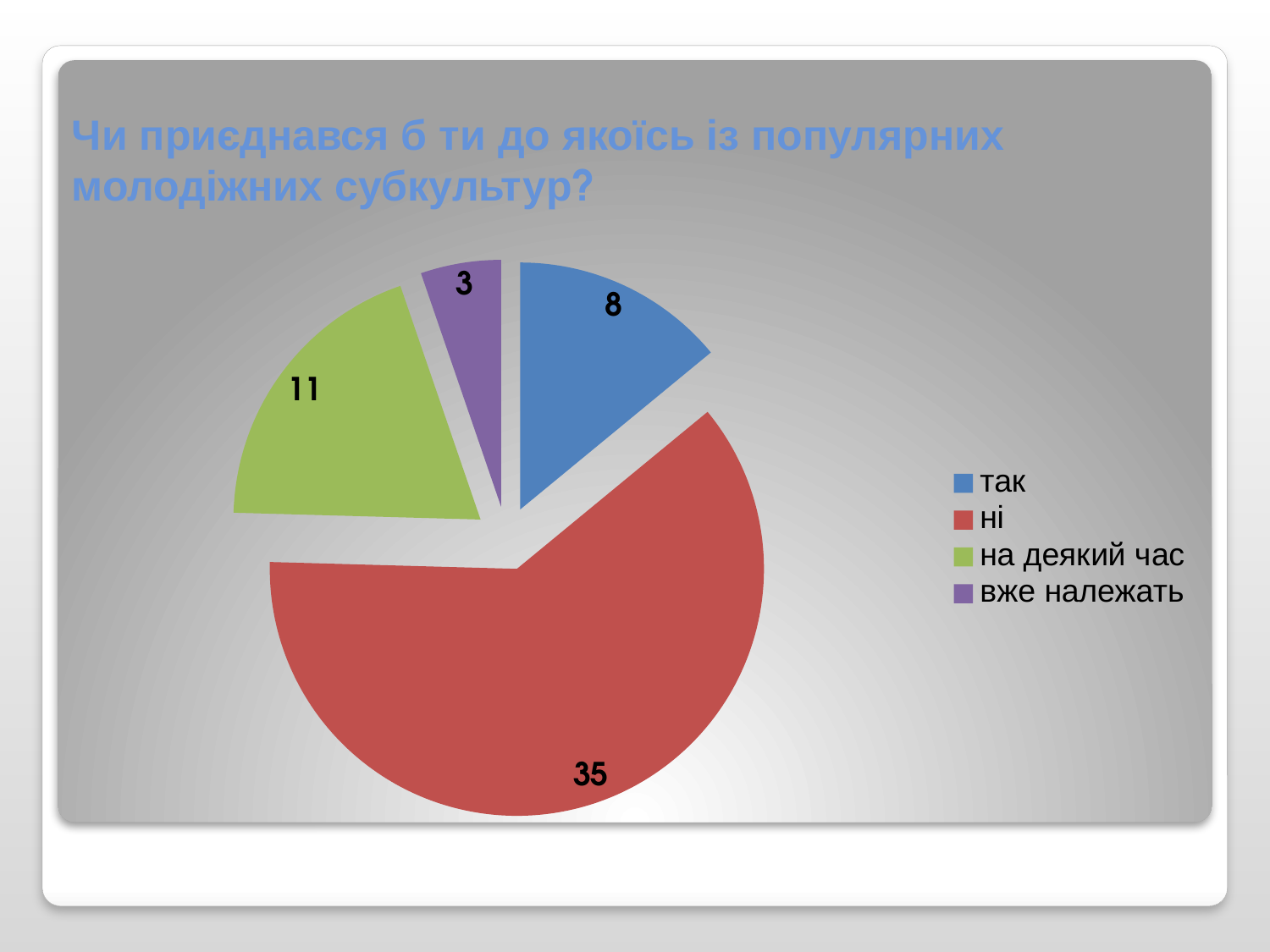

# Чи приєднався б ти до якоїсь із популярних молодіжних субкультур?

### Chart

| Category |  |
|---|---|
| так | 8.0 |
| ні | 35.0 |
| на деякий час | 11.0 |
| вже належать | 3.0 |